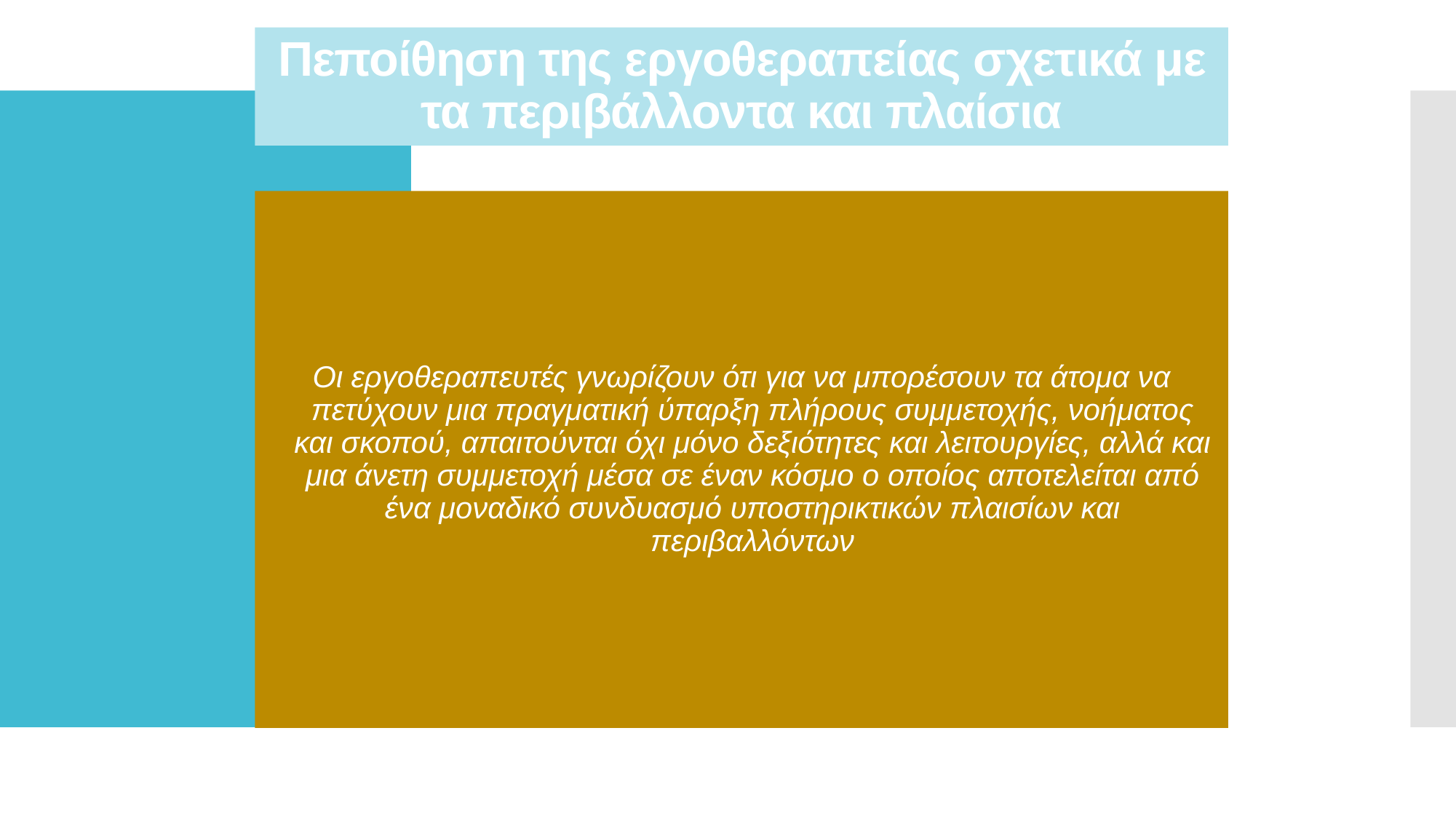

# Πεποίθηση της εργοθεραπείας σχετικά με τα περιβάλλοντα και πλαίσια
Οι εργοθεραπευτές γνωρίζουν ότι για να μπορέσουν τα άτομα να πετύχουν μια πραγματική ύπαρξη πλήρους συμμετοχής, νοήματος και σκοπού, απαιτούνται όχι μόνο δεξιότητες και λειτουργίες, αλλά και μια άνετη συμμετοχή μέσα σε έναν κόσμο ο οποίος αποτελείται από ένα μοναδικό συνδυασμό υποστηρικτικών πλαισίων και περιβαλλόντων